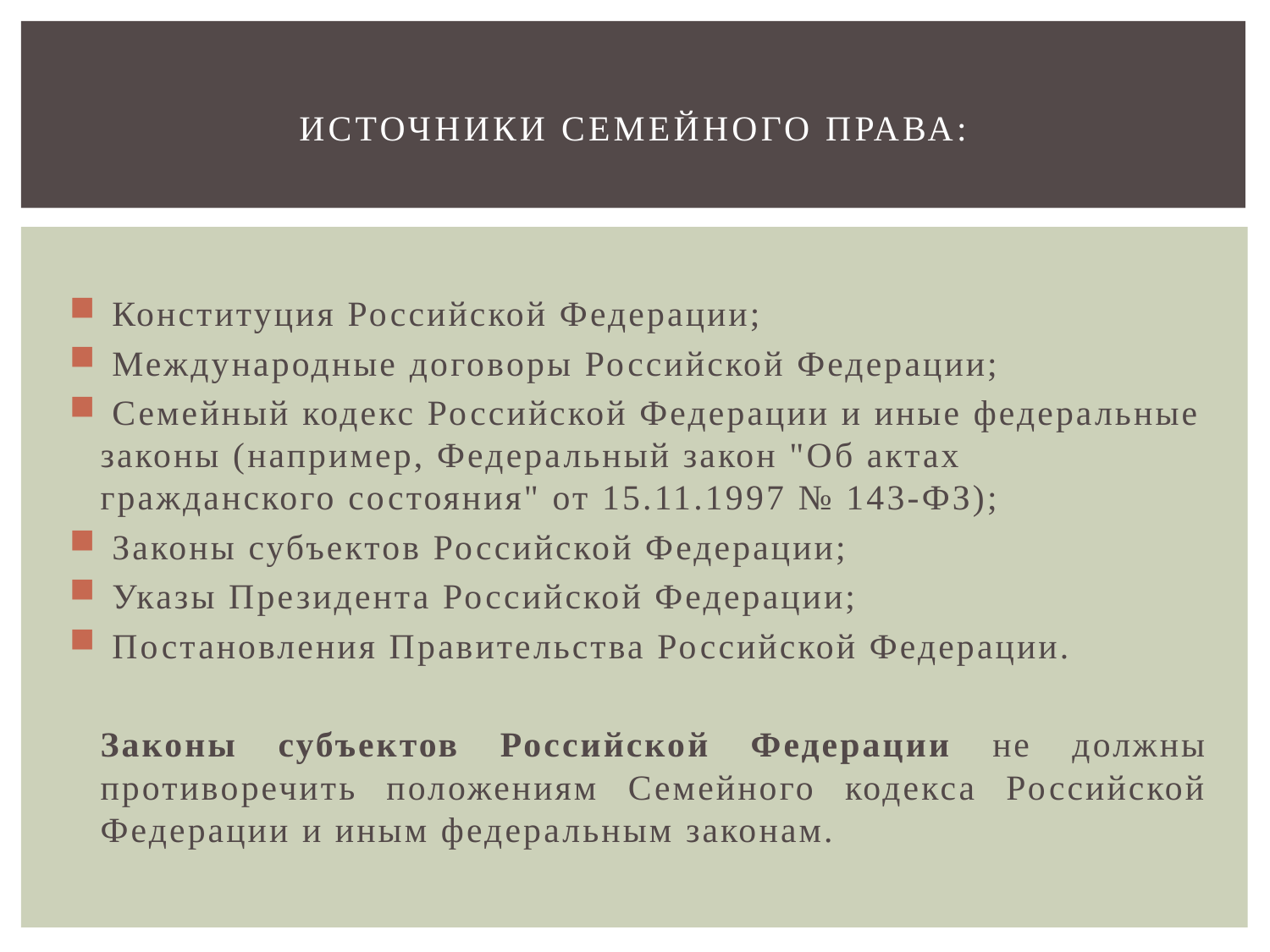

# Источники семейного права:
 Конституция Российской Федерации;
 Международные договоры Российской Федерации;
 Семейный кодекс Российской Федерации и иные федеральные законы (например, Федеральный закон "Об актах гражданского состояния" от 15.11.1997 № 143-ФЗ);
 Законы субъектов Российской Федерации;
 Указы Президента Российской Федерации;
 Постановления Правительства Российской Федерации.

	Законы субъектов Российской Федерации не должны противоречить положениям Семейного кодекса Российской Федерации и иным федеральным законам.